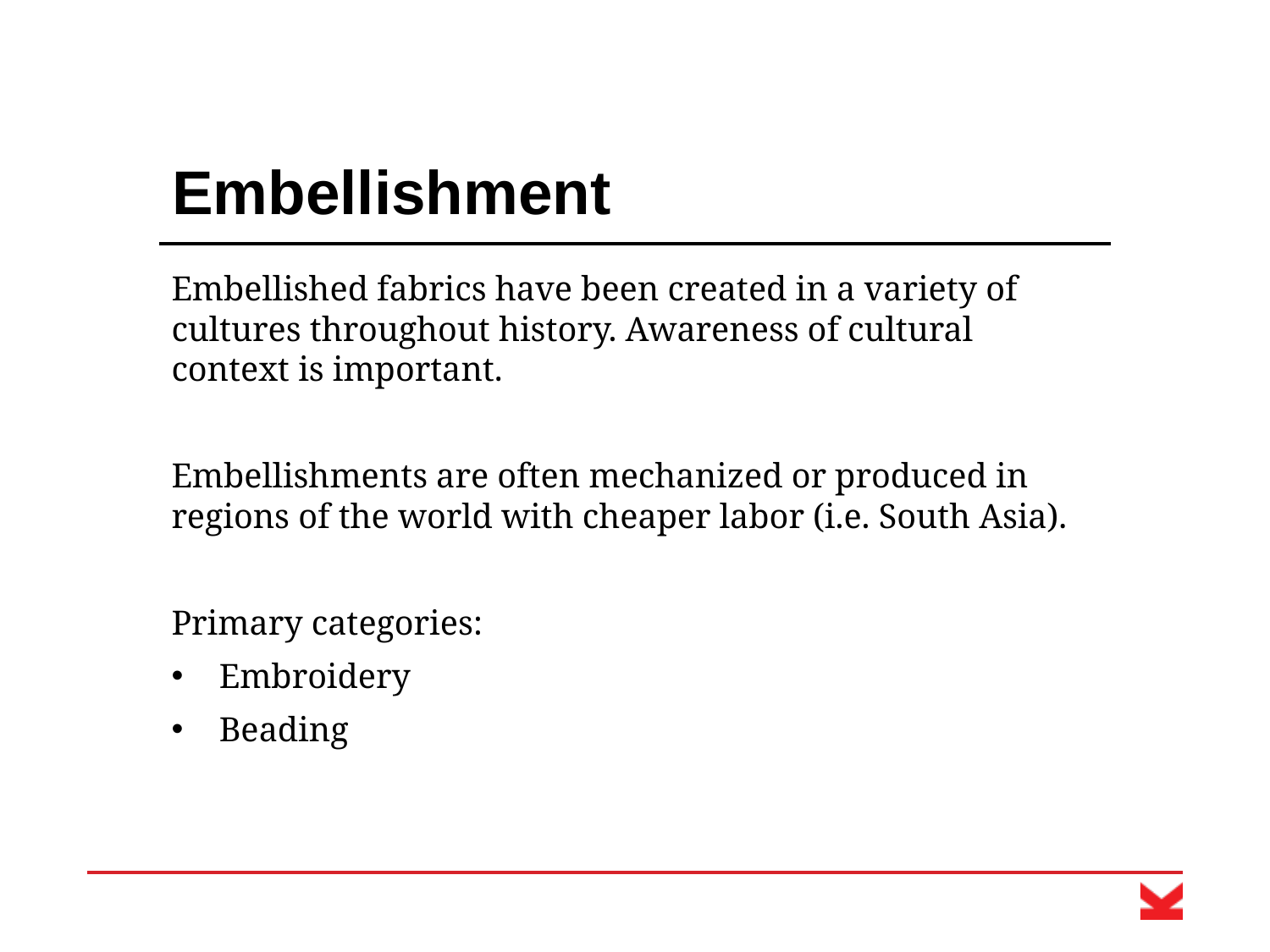

# Embellishment
Embellished fabrics have been created in a variety of cultures throughout history. Awareness of cultural context is important.

Embellishments are often mechanized or produced in regions of the world with cheaper labor (i.e. South Asia).

Primary categories:
Embroidery
Beading